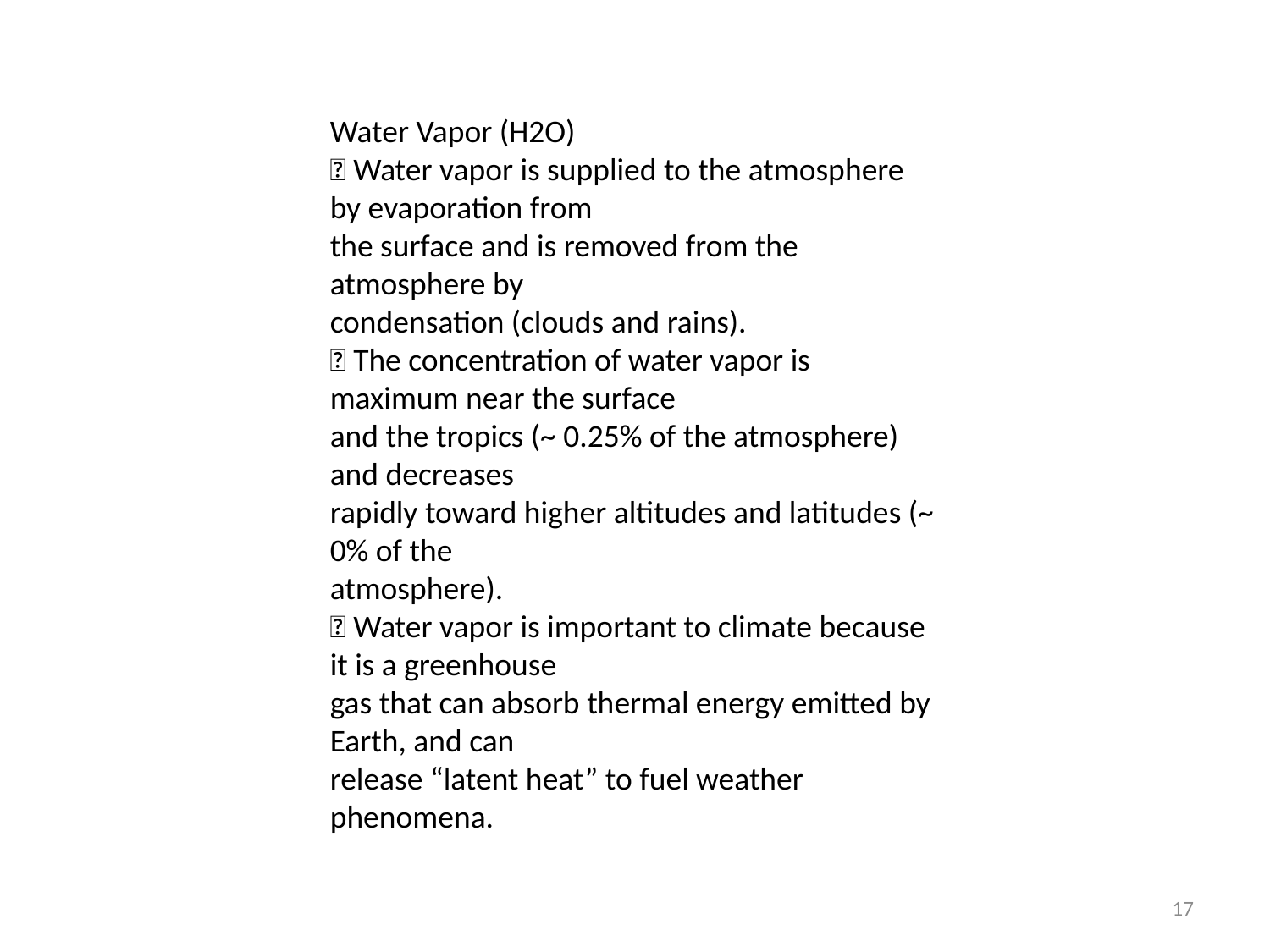

Water Vapor (H2O)
􀂉 Water vapor is supplied to the atmosphere by evaporation from
the surface and is removed from the atmosphere by
condensation (clouds and rains).
􀂉 The concentration of water vapor is maximum near the surface
and the tropics (~ 0.25% of the atmosphere) and decreases
rapidly toward higher altitudes and latitudes (~ 0% of the
atmosphere).
􀂉 Water vapor is important to climate because it is a greenhouse
gas that can absorb thermal energy emitted by Earth, and can
release “latent heat” to fuel weather phenomena.
17